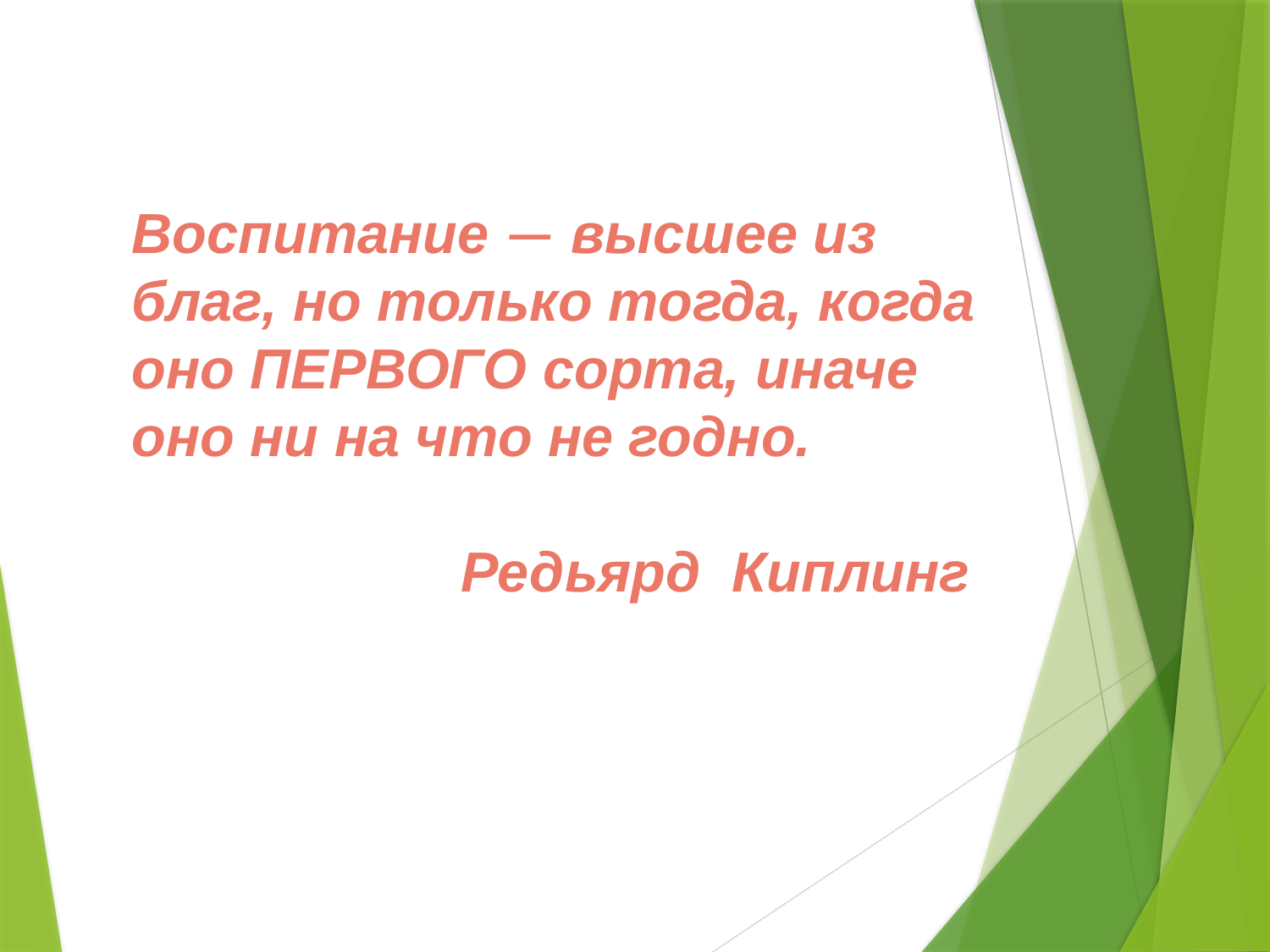

Воспитание — высшее из благ, но только тогда, когда оно ПЕРВОГО сорта, иначе оно ни на что не годно.
                     Редьярд  Киплинг